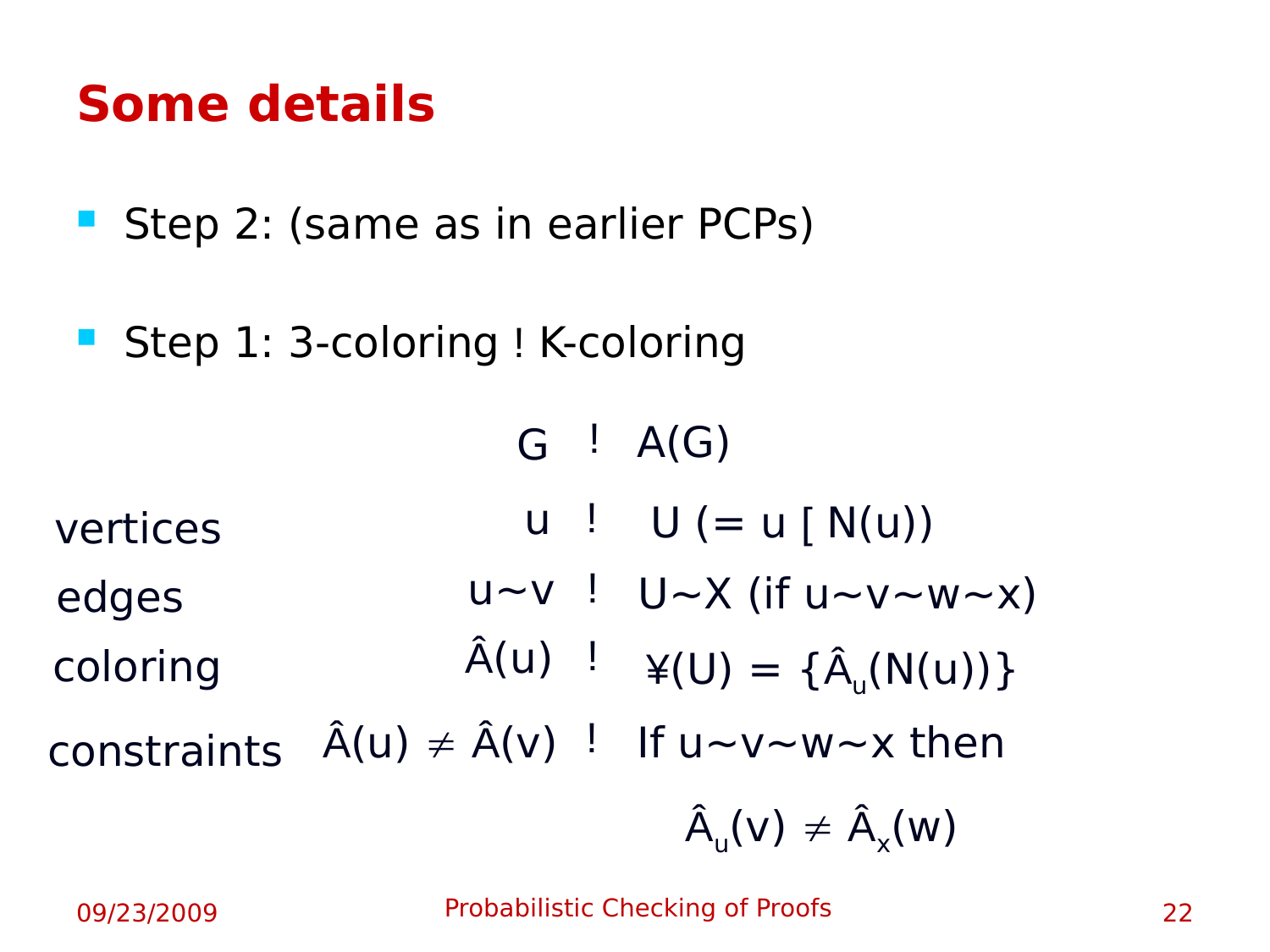

# Some details
Step 2: (same as in earlier PCPs)

Step 1: 3-coloring ! K-coloring
!
A(G)
G
!
u
U (= u [ N(u))
vertices
!
u~v
U~X (if u~v~w~x)
edges
¥(U) = {Âu(N(u))}
!
Â(u)
coloring
!
Â(u) ≠ Â(v)
If u~v~w~x then
constraints
Âu(v) ≠ Âx(w)
Probabilistic Checking of Proofs
09/23/2009
22